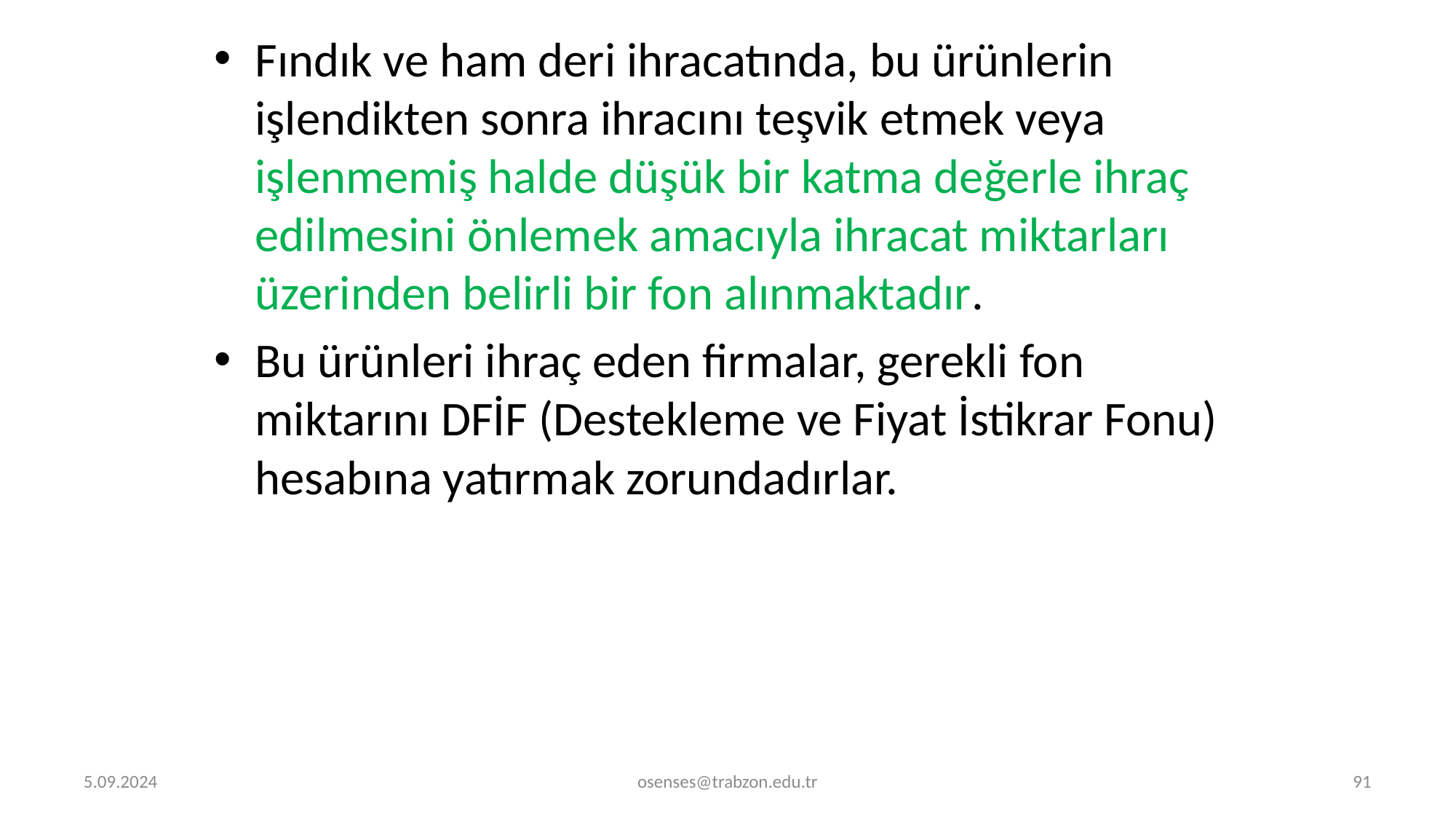

Fındık ve ham deri ihracatında, bu ürünlerin işlendikten sonra ihracını teşvik etmek veya işlenmemiş halde düşük bir katma değerle ihraç edilmesini önlemek amacıyla ihracat miktarları üzerinden belirli bir fon alınmaktadır.
Bu ürünleri ihraç eden firmalar, gerekli fon miktarını DFİF (Destekleme ve Fiyat İstikrar Fonu) hesabına yatırmak zorundadırlar.
5.09.2024
osenses@trabzon.edu.tr
91